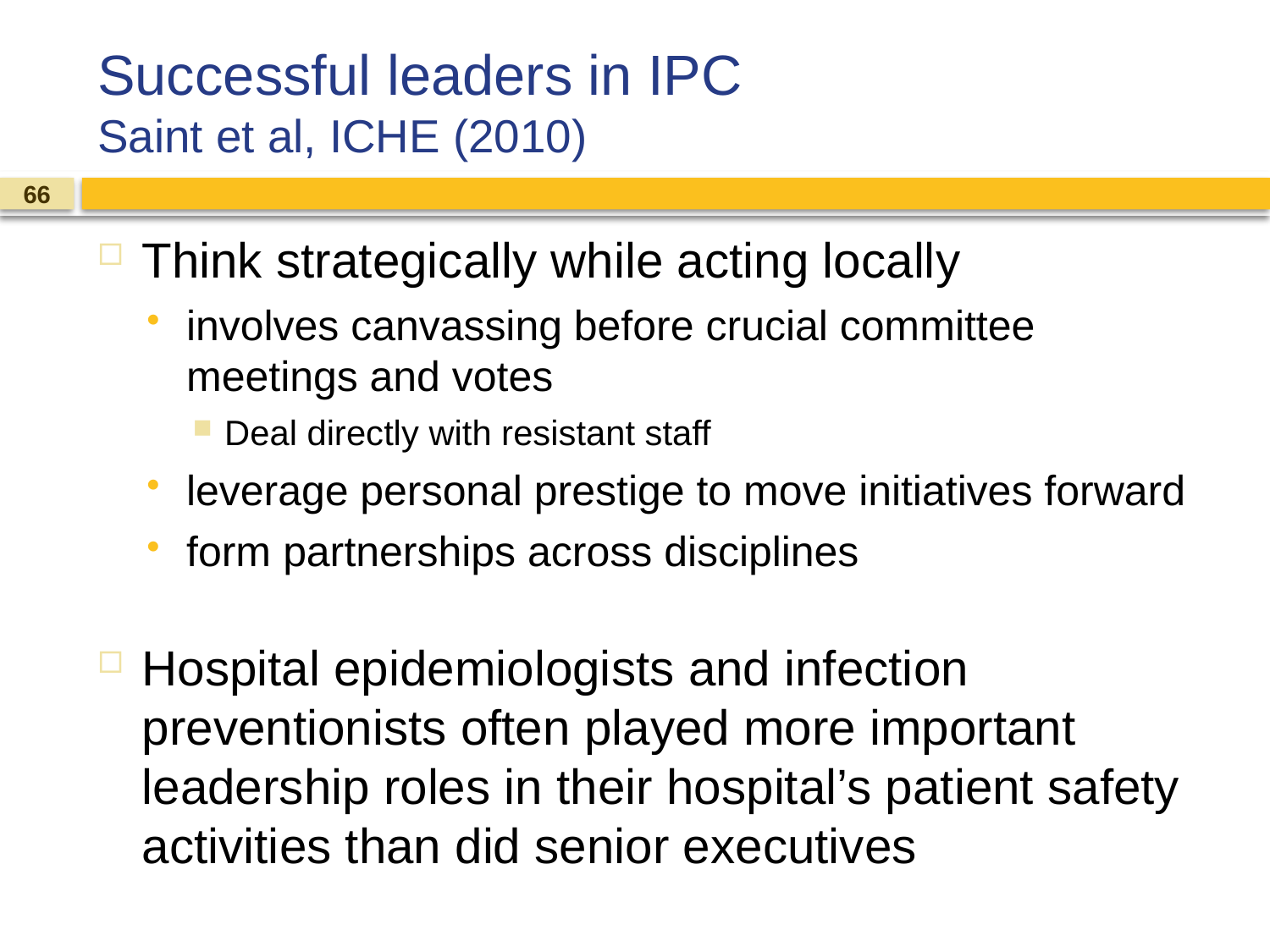

# Successful leaders in IPC Saint et al, ICHE (2010)
66
Think strategically while acting locally
involves canvassing before crucial committee meetings and votes
Deal directly with resistant staff
leverage personal prestige to move initiatives forward
form partnerships across disciplines
Hospital epidemiologists and infection preventionists often played more important leadership roles in their hospital’s patient safety activities than did senior executives